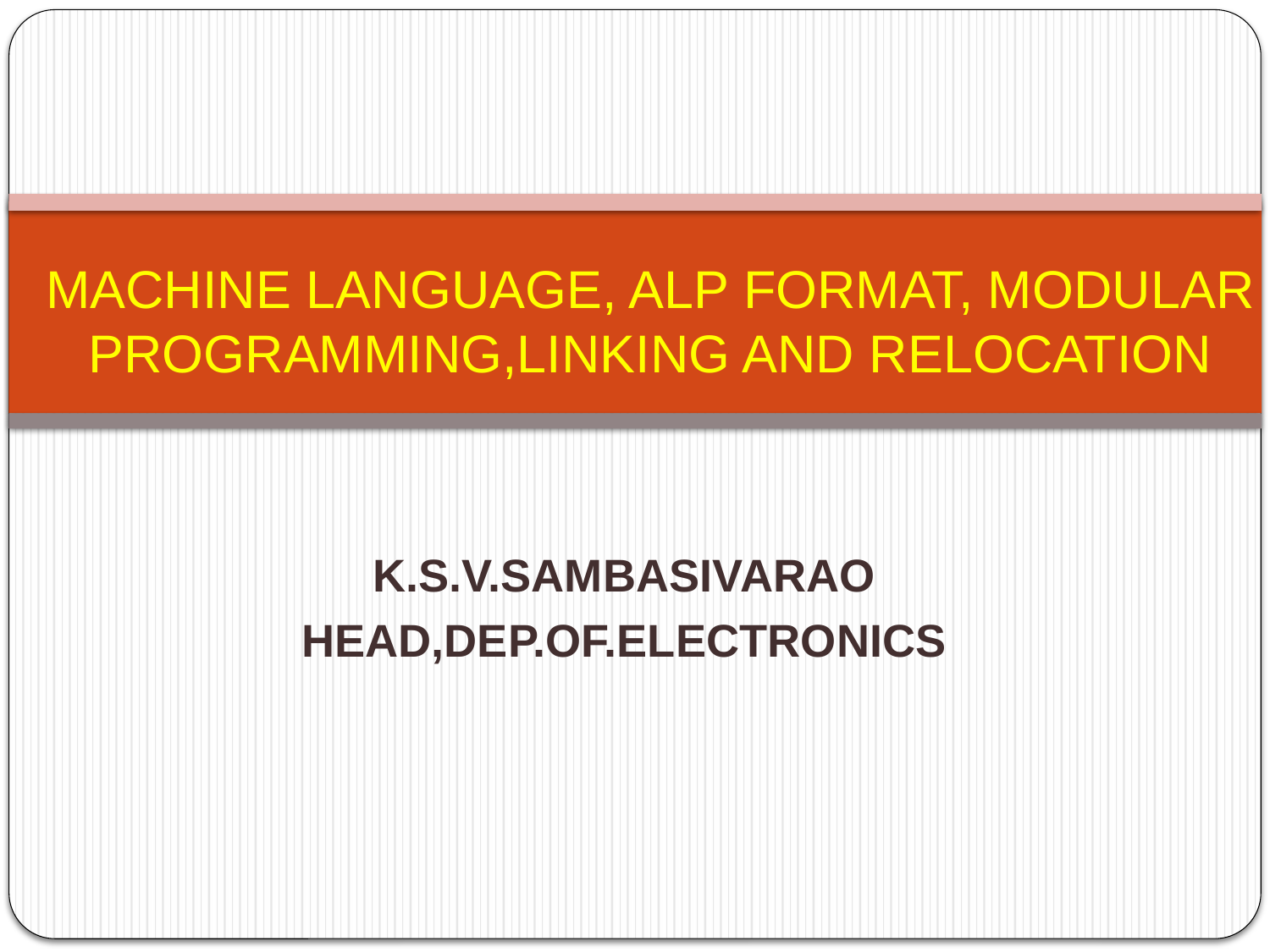

# MACHINE LANGUAGE, ALP FORMAT, MODULAR PROGRAMMING,LINKING AND RELOCATION
K.S.V.SAMBASIVARAO
HEAD,DEP.OF.ELECTRONICS